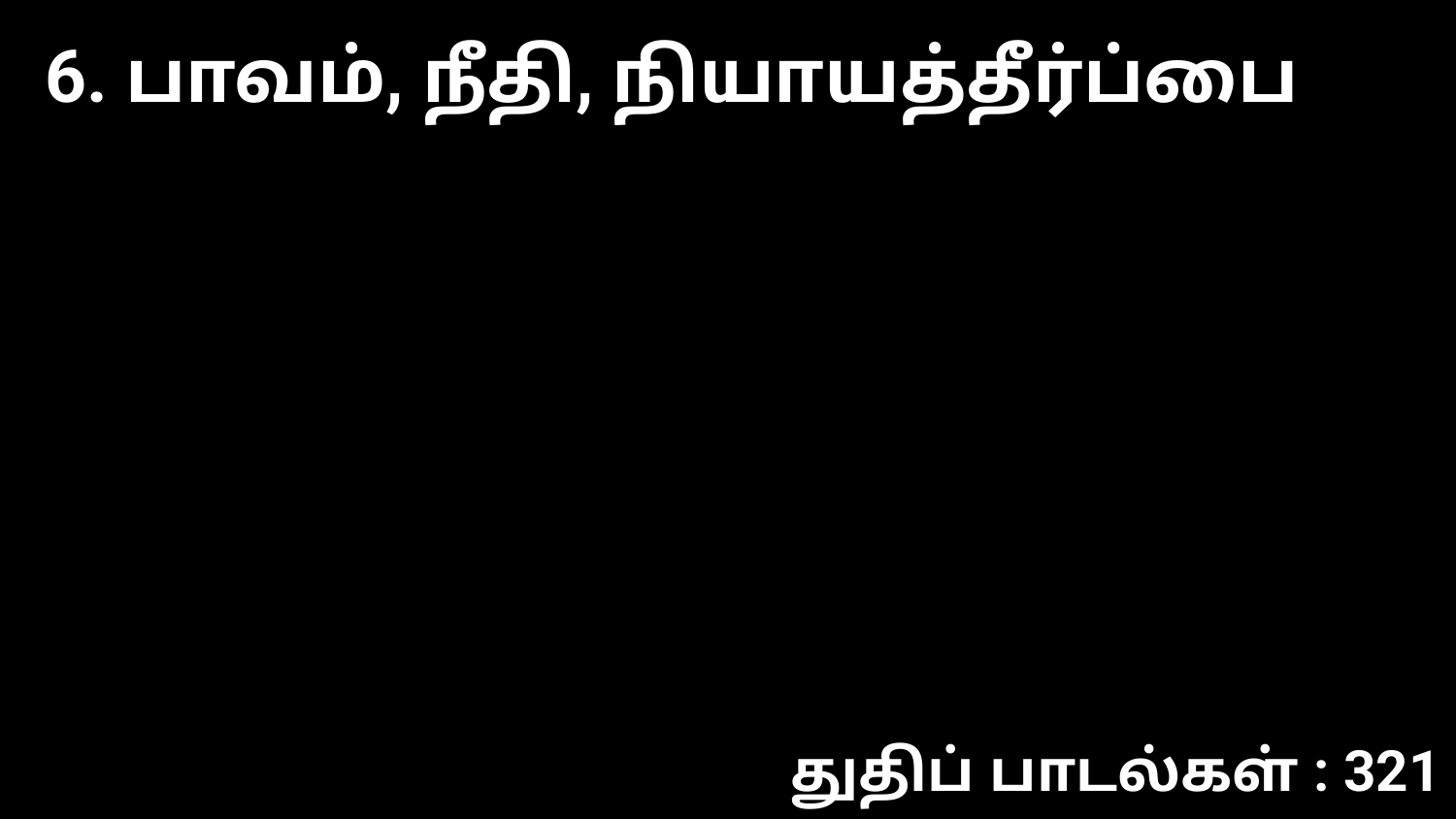

6. பாவம், நீதி, நியாயத்தீர்ப்பை
துதிப் பாடல்கள் : 321